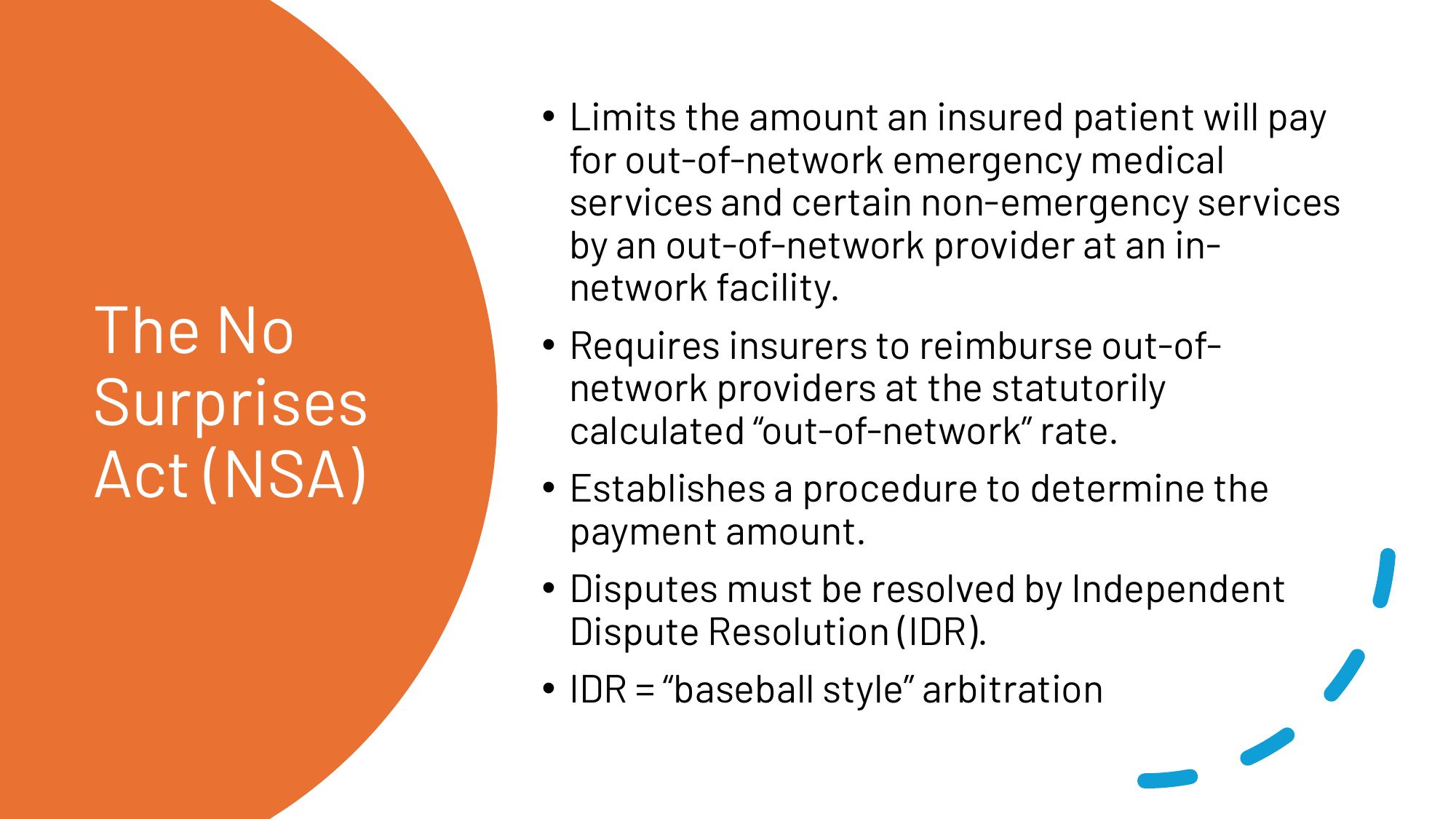

Limits the amount an insured patient will pay for out-of-network emergency medical services and certain non-emergency services by an out-of-network provider at an in-network facility.
Requires insurers to reimburse out-of-network providers at the statutorily calculated “out-of-network” rate.
Establishes a procedure to determine the payment amount.
Disputes must be resolved by Independent Dispute Resolution (IDR).
IDR = “baseball style” arbitration
# The No Surprises Act (NSA)